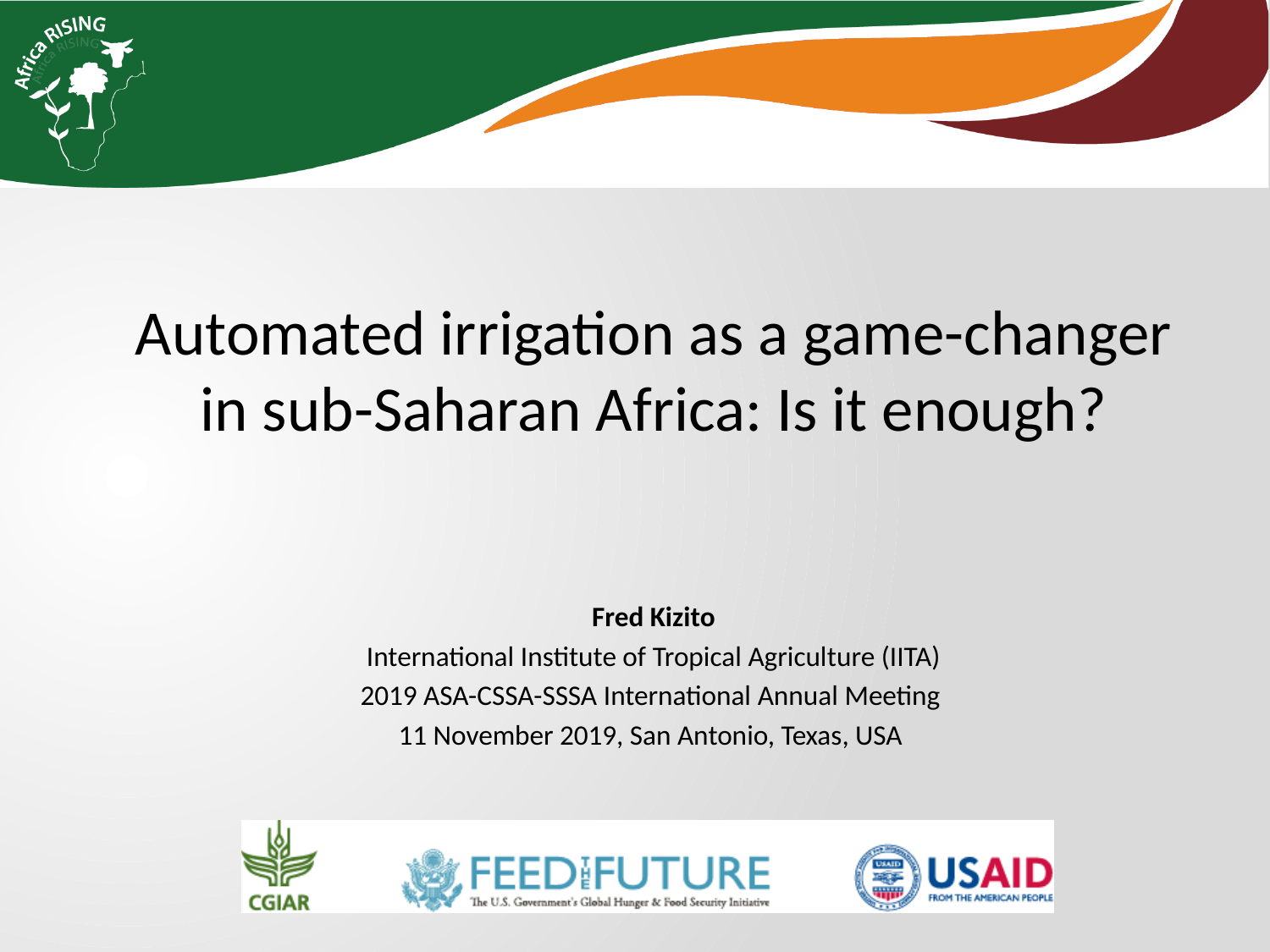

Automated irrigation as a game-changer in sub-Saharan Africa: Is it enough?
Fred Kizito
International Institute of Tropical Agriculture (IITA)
2019 ASA-CSSA-SSSA International Annual Meeting
11 November 2019, San Antonio, Texas, USA